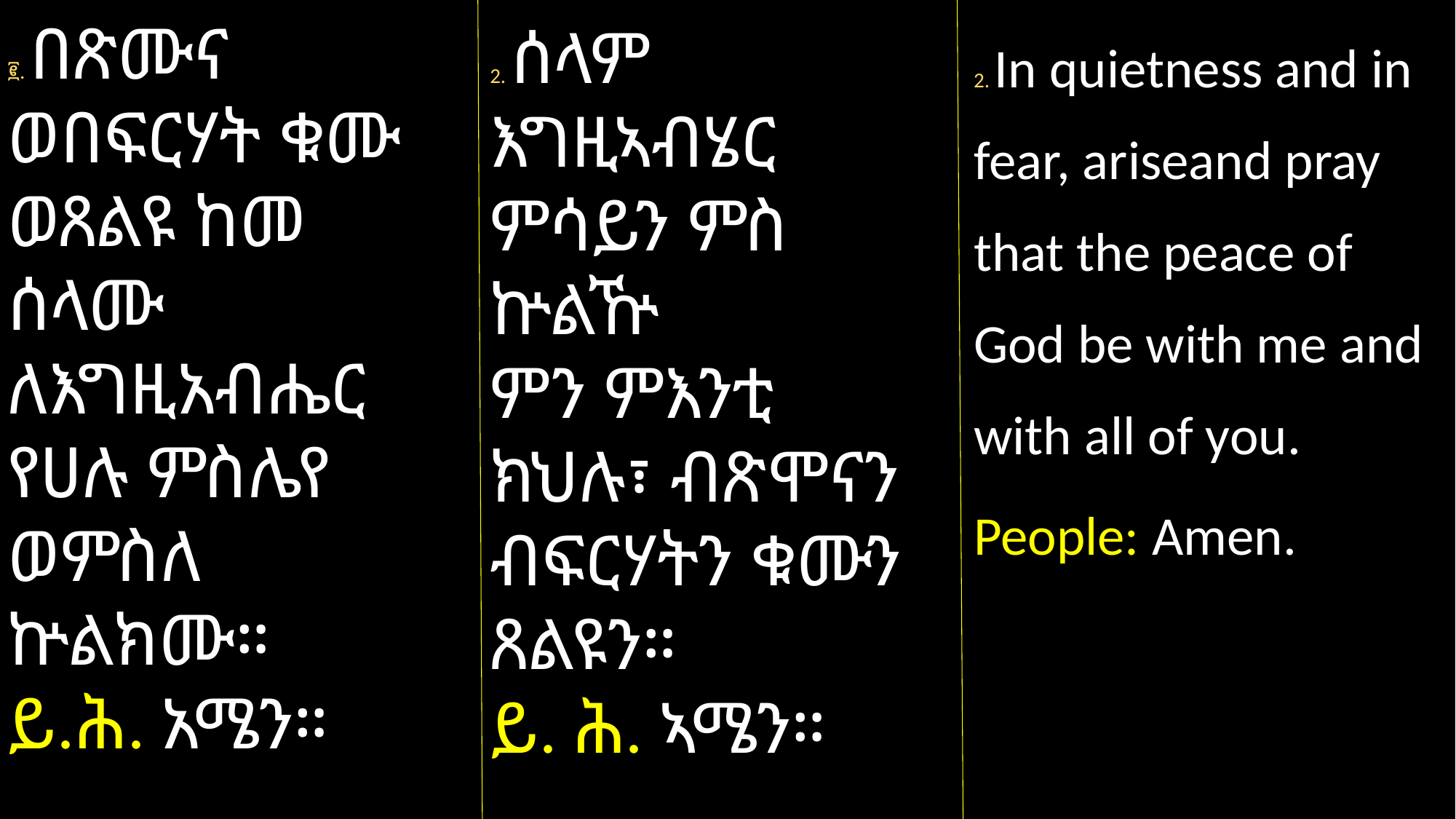

2. In quietness and in fear, ariseand pray that the peace of God be with me and with all of you.
People: Amen.
፪. በጽሙና ወበፍርሃት ቁሙ ወጸልዩ ከመ ሰላሙ ለእግዚአብሔር የሀሉ ምስሌየ ወምስለ ኵልክሙ።
ይ.ሕ. አሜን።
2. ሰላም እግዚኣብሄር ምሳይን ምስ ኵልዅ
ምን ምእንቲ ክህሉ፣ ብጽሞናን ብፍርሃትን ቁሙን ጸልዩን።
ይ. ሕ. ኣሜን።